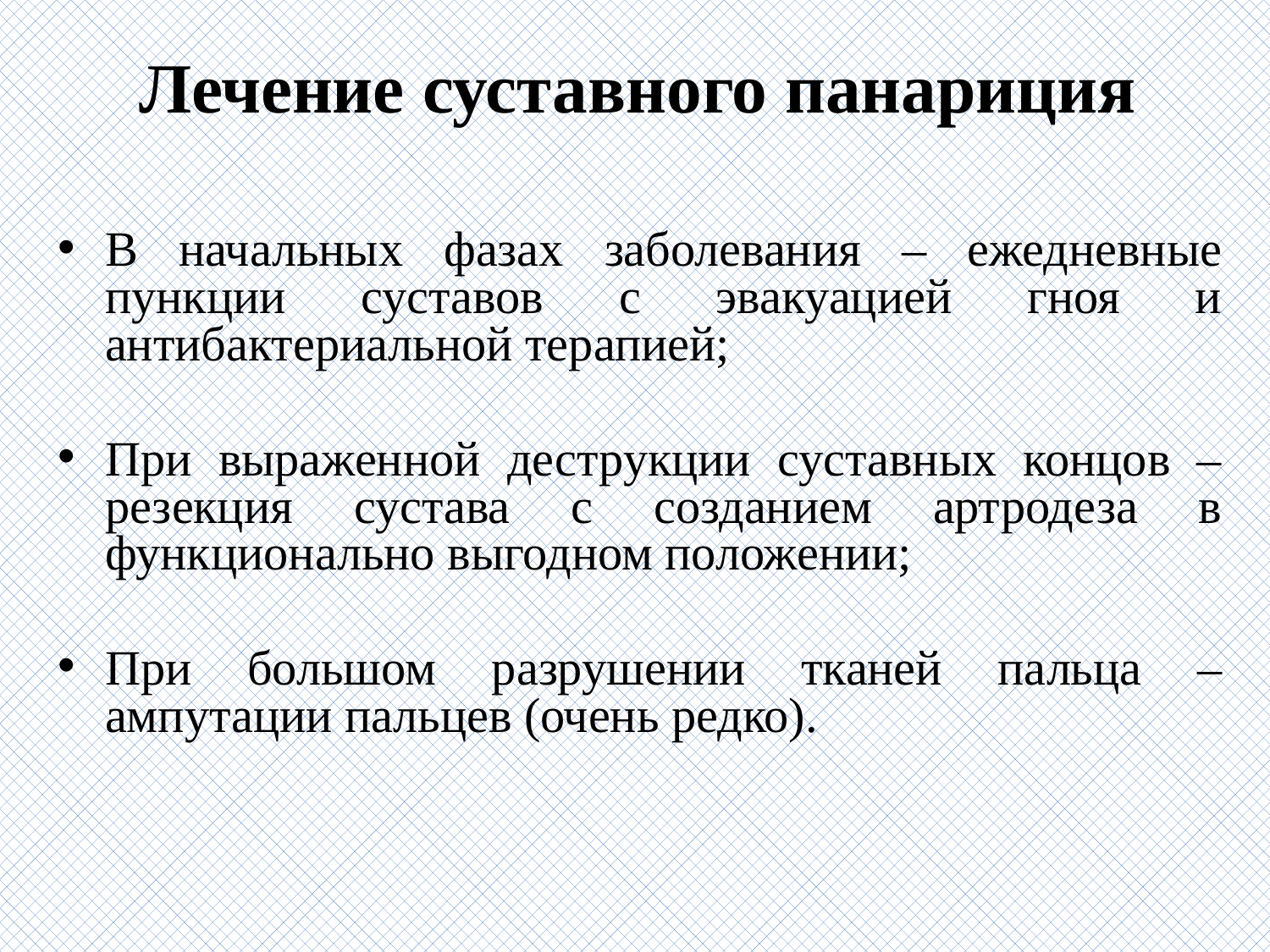

# Лечение суставного панариция
В начальных фазах заболевания – ежедневные пункции суставов с эвакуацией гноя и антибактериальной терапией;

При выраженной деструкции суставных концов – резекция сустава с созданием артродеза в функционально выгодном положении;

При большом разрушении тканей пальца – ампутации пальцев (очень редко).